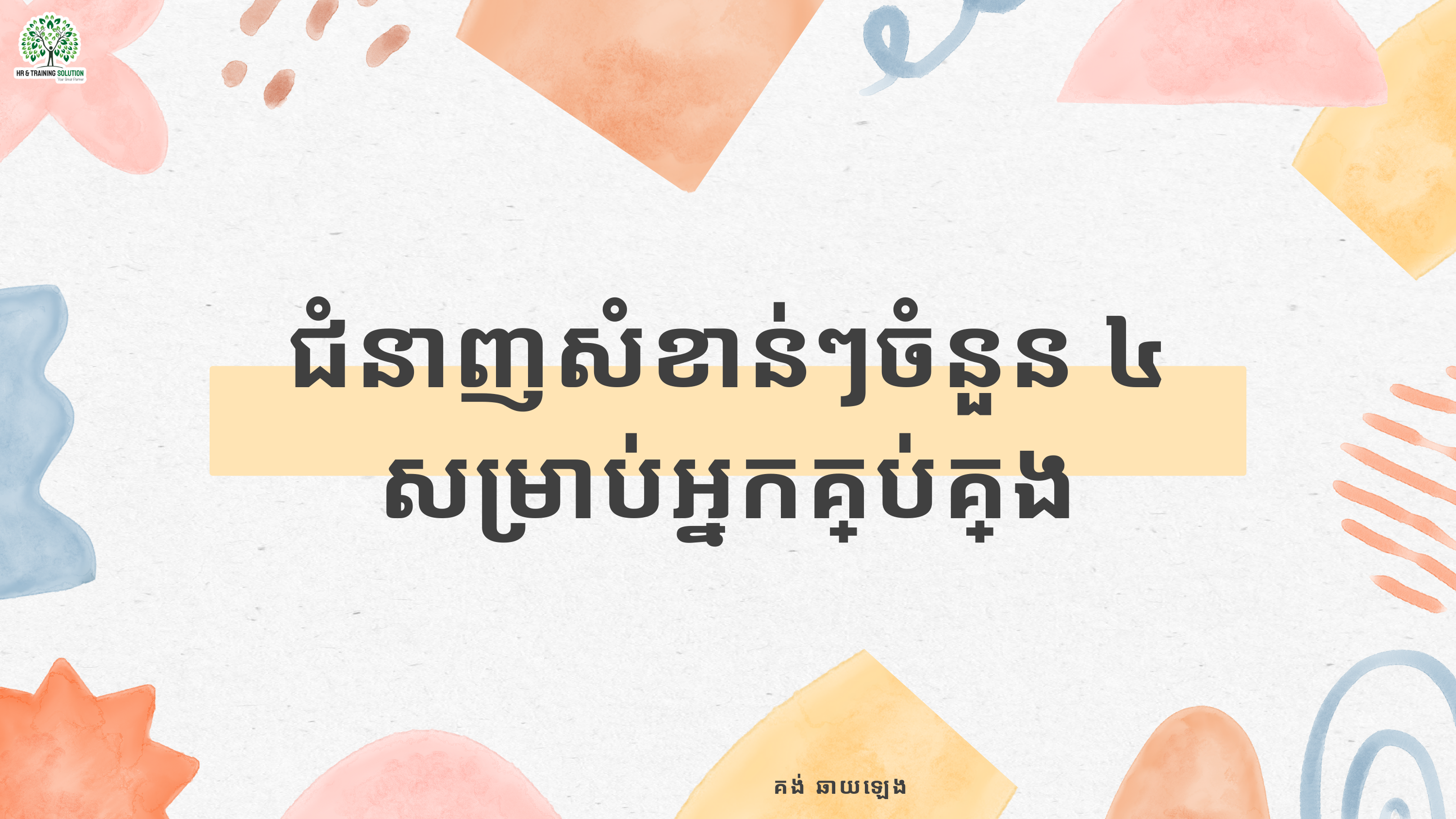

ជំនាញសំខាន់ៗចំនួន ៤ សម្រាប់អ្នកគ្រប់គ្រង

គង់ ឆាយឡេង